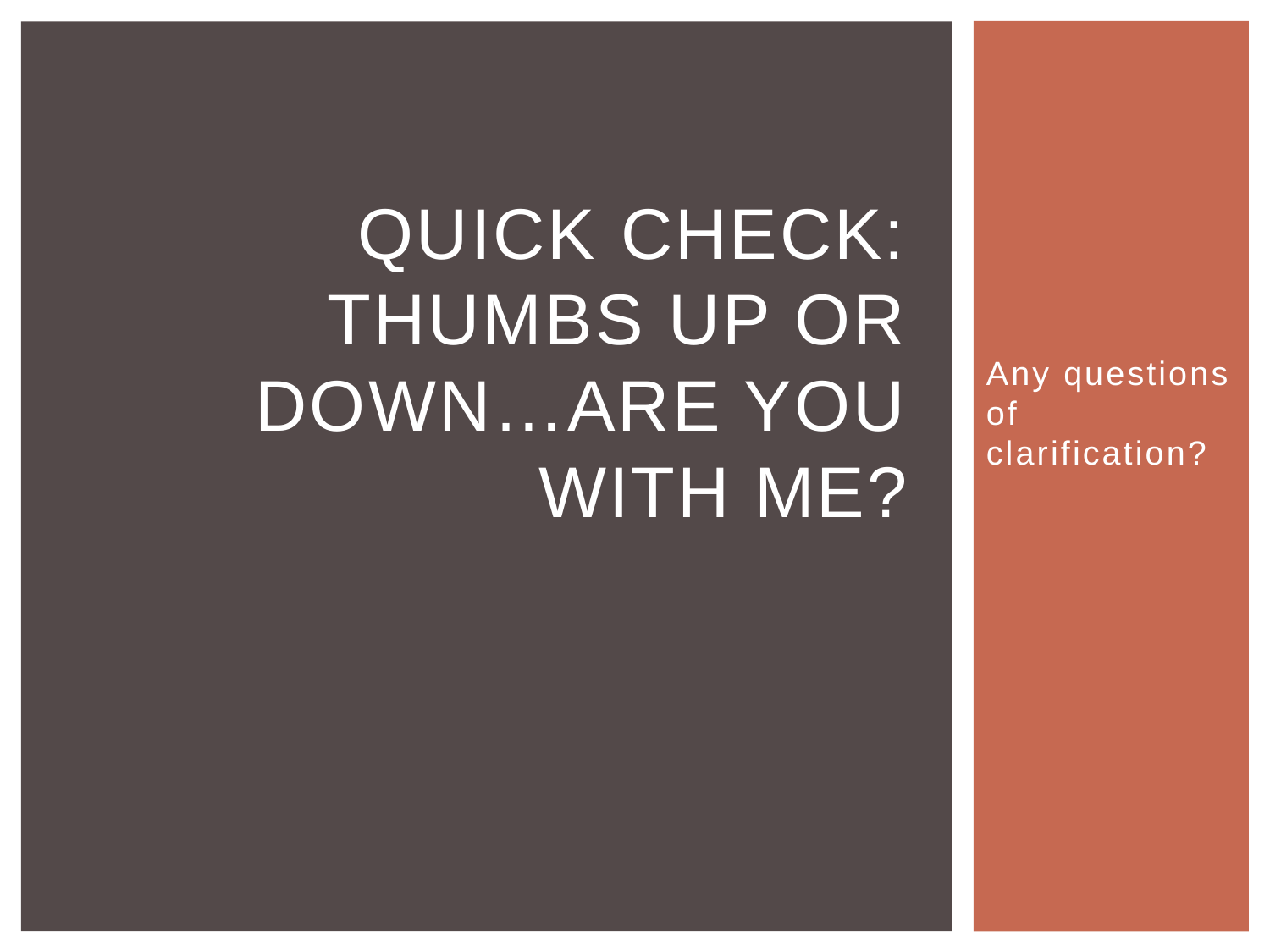

# Quick Check: Thumbs up or down…Are you with me?
Any questions of clarification?